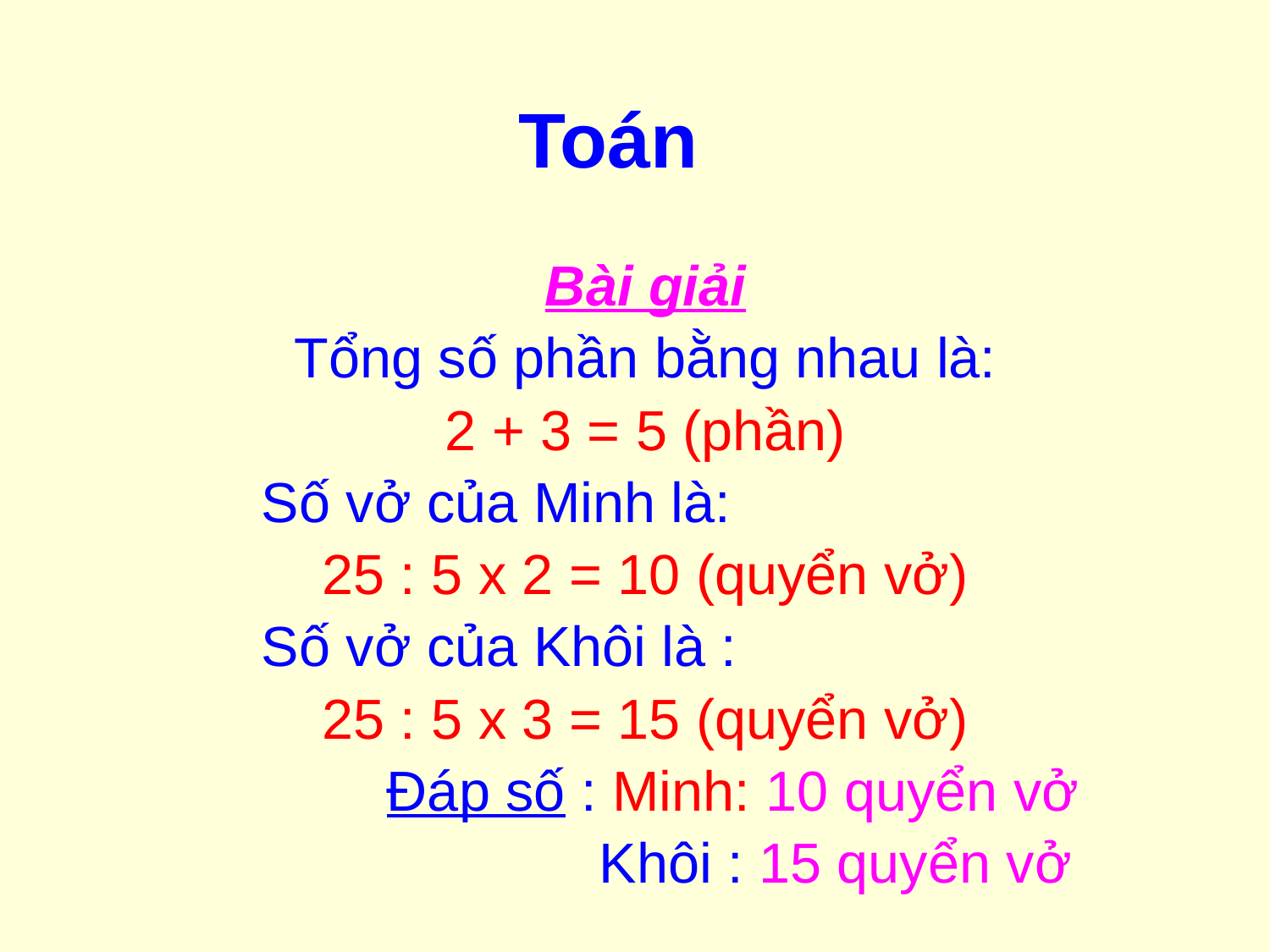

Toán
# Bài giải
Tổng số phần bằng nhau là:
2 + 3 = 5 (phần)
		Số vở của Minh là:
25 : 5 x 2 = 10 (quyển vở)
		Số vở của Khôi là :
25 : 5 x 3 = 15 (quyển vở)
		Đáp số : Minh: 10 quyển vở
		     	     Khôi : 15 quyển vở